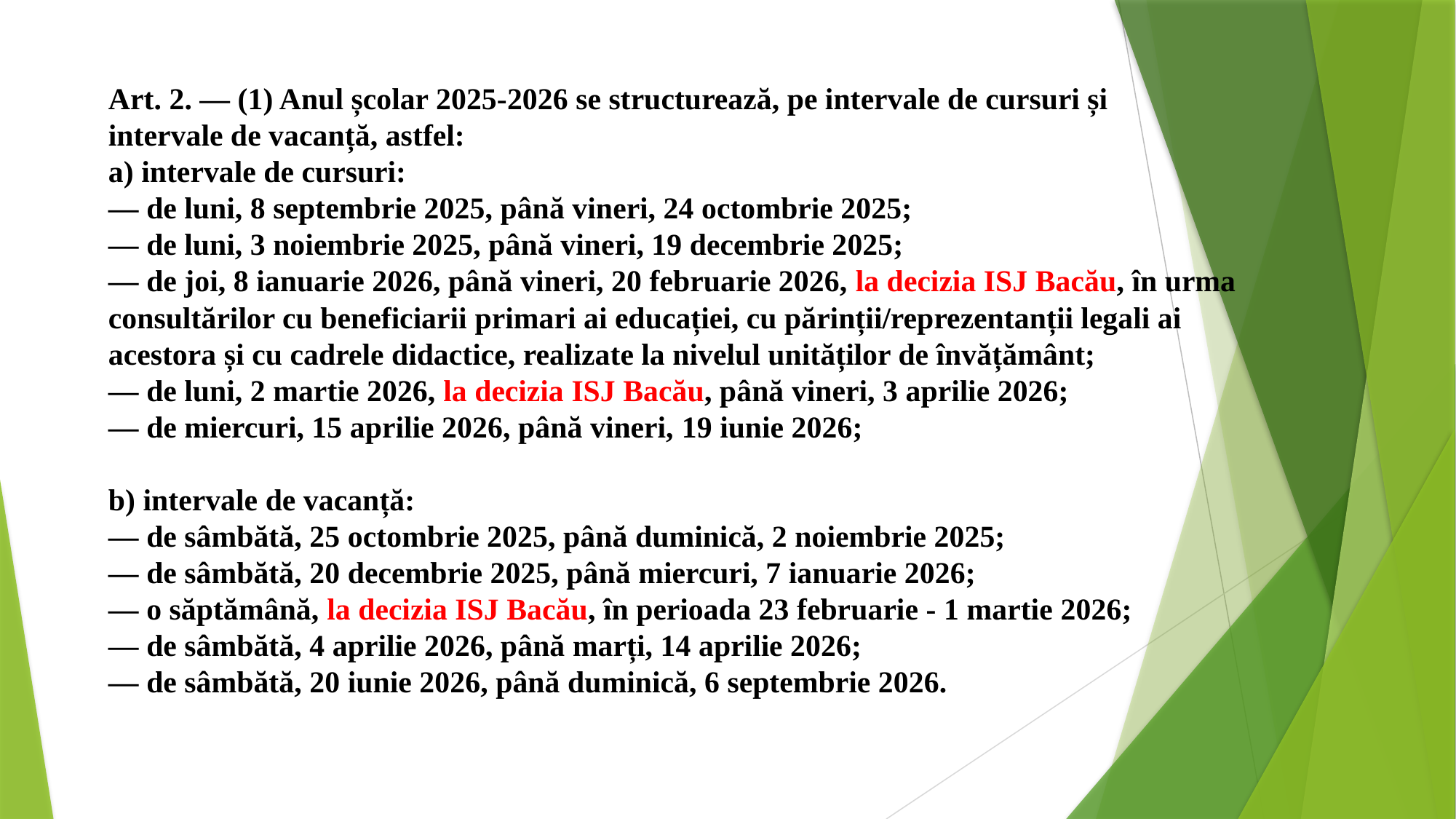

Art. 2. — (1) Anul școlar 2025-2026 se structurează, pe intervale de cursuri și
intervale de vacanță, astfel:
a) intervale de cursuri:
— de luni, 8 septembrie 2025, până vineri, 24 octombrie 2025;
— de luni, 3 noiembrie 2025, până vineri, 19 decembrie 2025;
— de joi, 8 ianuarie 2026, până vineri, 20 februarie 2026, la decizia ISJ Bacău, în urma
consultărilor cu beneficiarii primari ai educației, cu părinții/reprezentanții legali ai
acestora și cu cadrele didactice, realizate la nivelul unităților de învățământ;
— de luni, 2 martie 2026, la decizia ISJ Bacău, până vineri, 3 aprilie 2026;
— de miercuri, 15 aprilie 2026, până vineri, 19 iunie 2026;

b) intervale de vacanță:
— de sâmbătă, 25 octombrie 2025, până duminică, 2 noiembrie 2025;
— de sâmbătă, 20 decembrie 2025, până miercuri, 7 ianuarie 2026;
— o săptămână, la decizia ISJ Bacău, în perioada 23 februarie - 1 martie 2026;
— de sâmbătă, 4 aprilie 2026, până marți, 14 aprilie 2026;
— de sâmbătă, 20 iunie 2026, până duminică, 6 septembrie 2026.